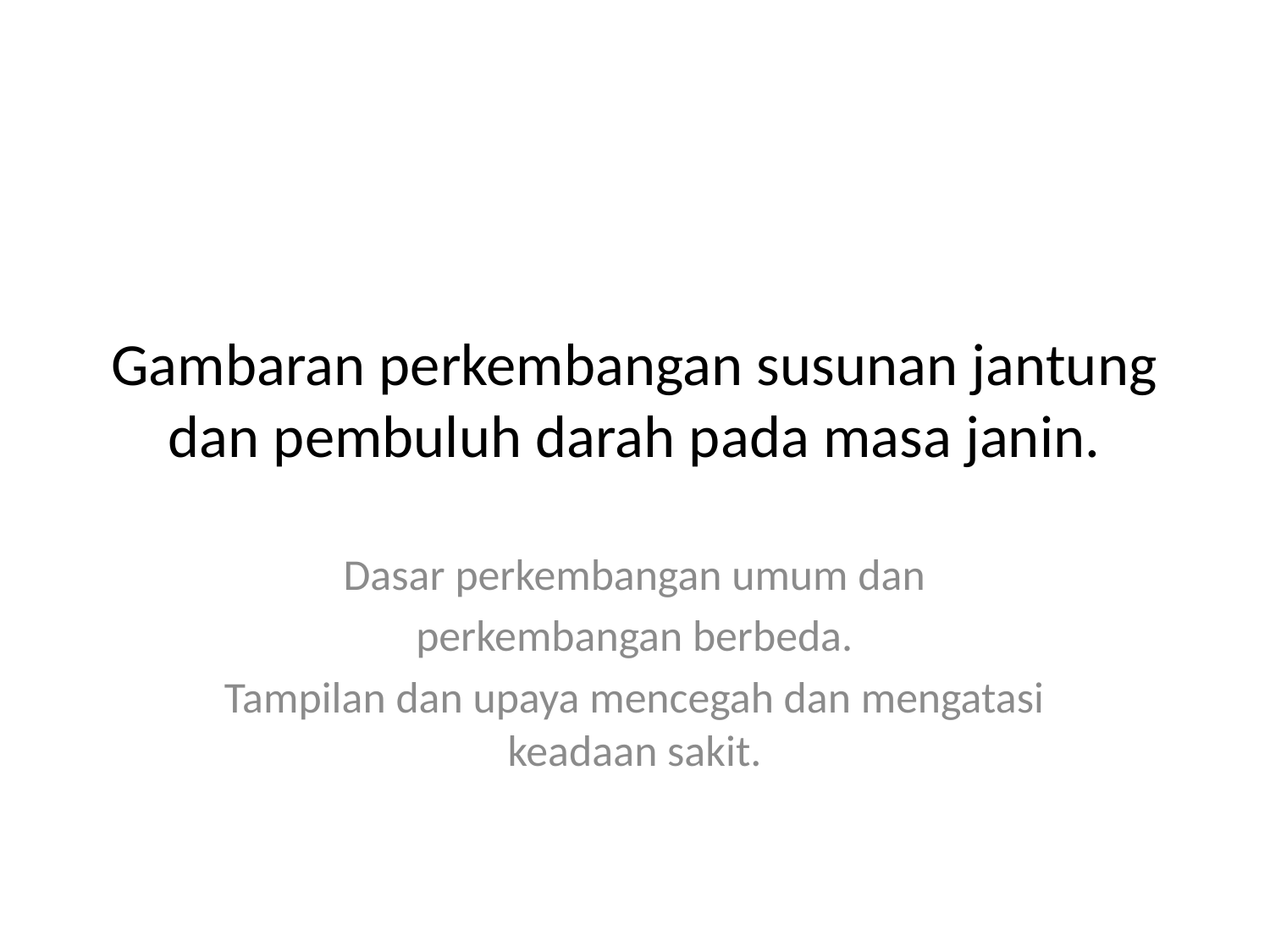

# Gambaran perkembangan susunan jantung dan pembuluh darah pada masa janin.
Dasar perkembangan umum dan
perkembangan berbeda.
Tampilan dan upaya mencegah dan mengatasi keadaan sakit.